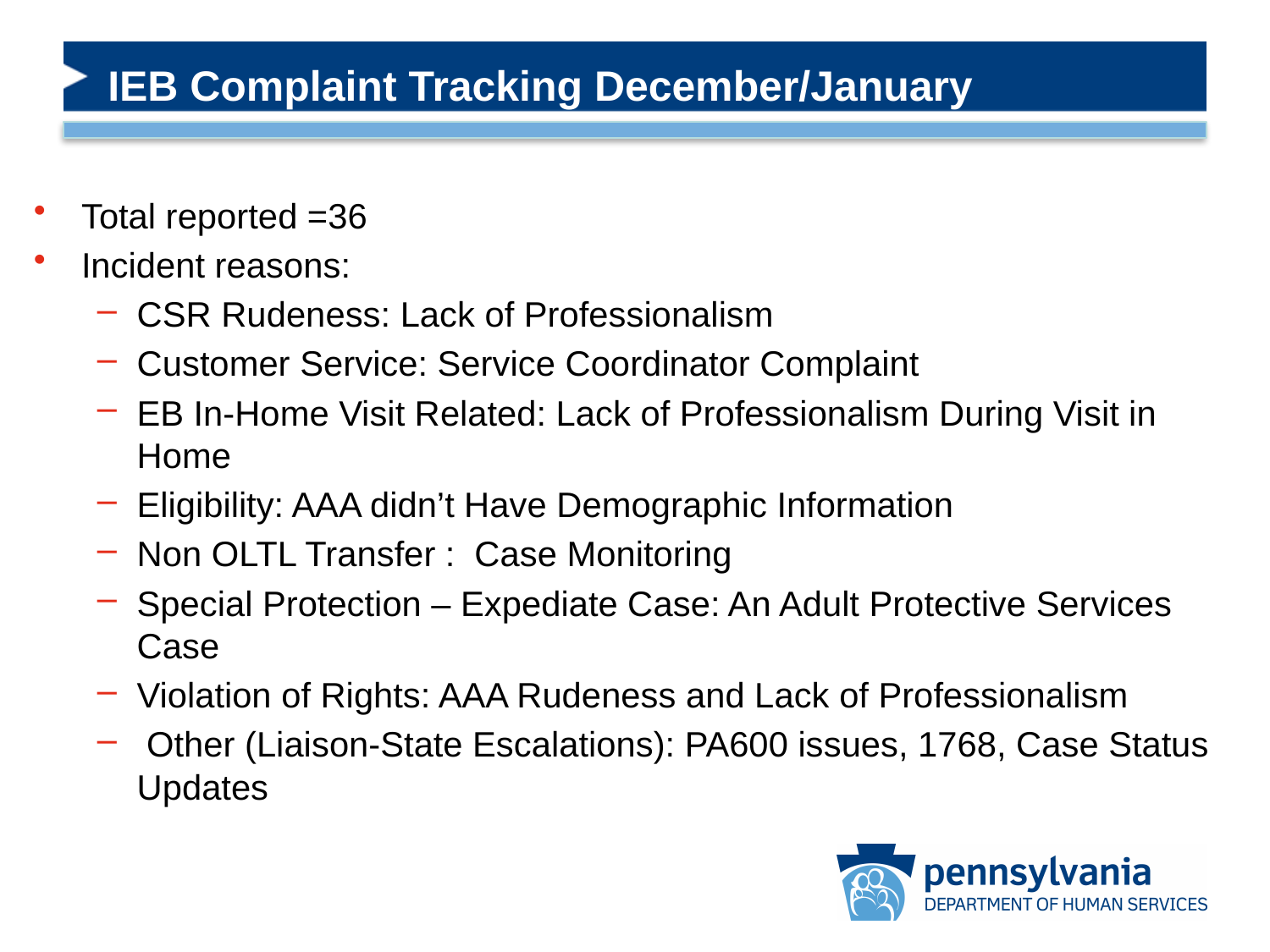

#
IEB Complaint Tracking December/January

Total reported =36
Incident reasons:
CSR Rudeness: Lack of Professionalism
Customer Service: Service Coordinator Complaint
EB In-Home Visit Related: Lack of Professionalism During Visit in Home
Eligibility: AAA didn’t Have Demographic Information
Non OLTL Transfer :  Case Monitoring
Special Protection – Expediate Case: An Adult Protective Services Case
Violation of Rights: AAA Rudeness and Lack of Professionalism
 Other (Liaison-State Escalations): PA600 issues, 1768, Case Status Updates